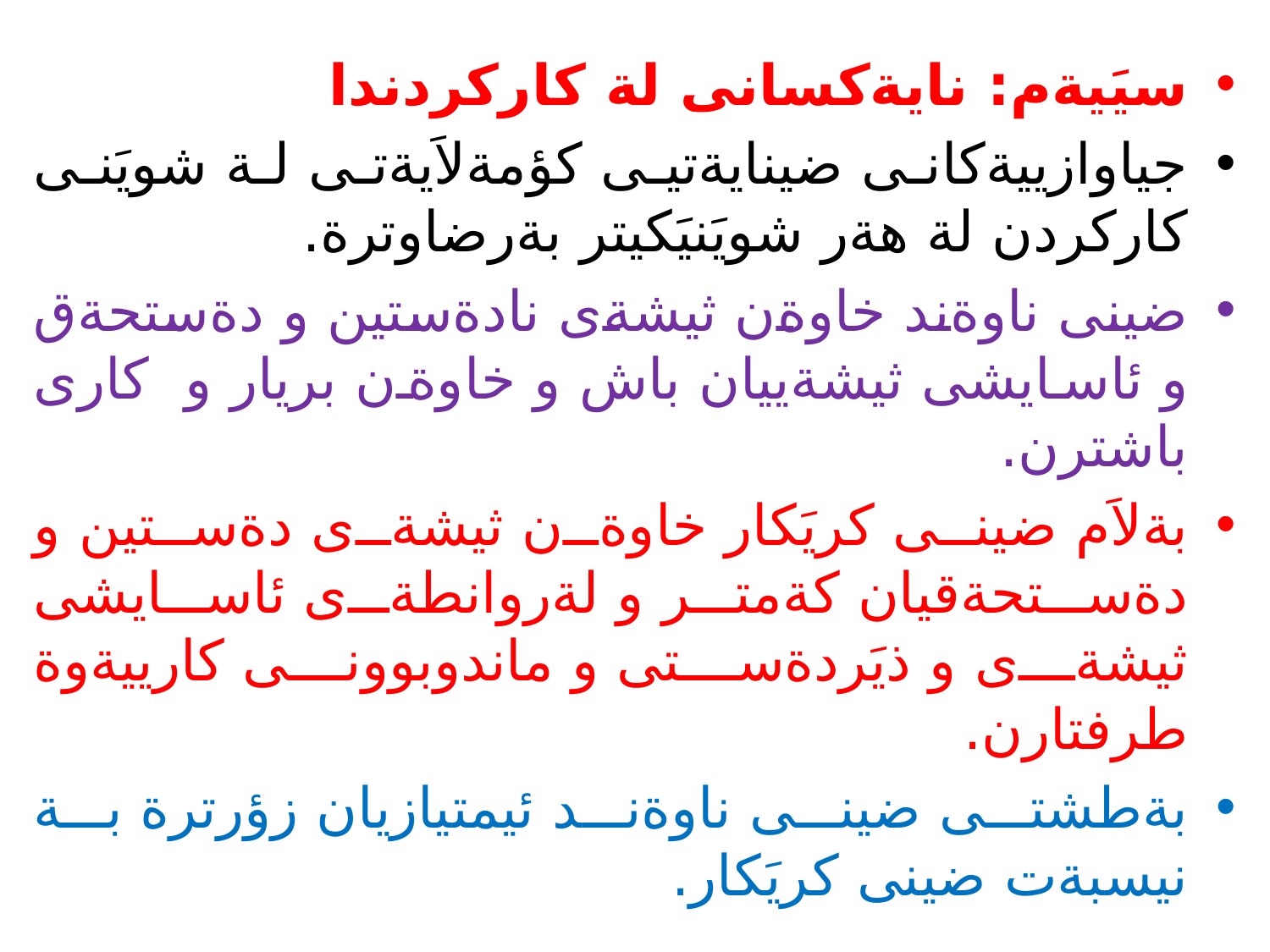

#
سيَيةم: نايةكسانى لة كاركردندا
جياوازييةكانى ضينايةتيى كؤمةلاَيةتى لة شويَنى كاركردن لة هةر شويَنيَكيتر بةرضاوترة.
ضينى ناوةند خاوةن ثيشةى نادةستين و دةستحةق و ئاسايشى ثيشةييان باش و خاوةن بريار و  كارى باشترن.
بةلاَم ضينى كريَكار خاوةن ثيشةى دةستين و دةستحةقيان كةمتر و لةروانطةى ئاسايشى ثيشةى و ذيَردةستى و ماندوبوونى كارييةوة طرفتارن.
بةطشتى ضينى ناوةند ئيمتيازيان زؤرترة بة نيسبةت ضينى كريَكار.